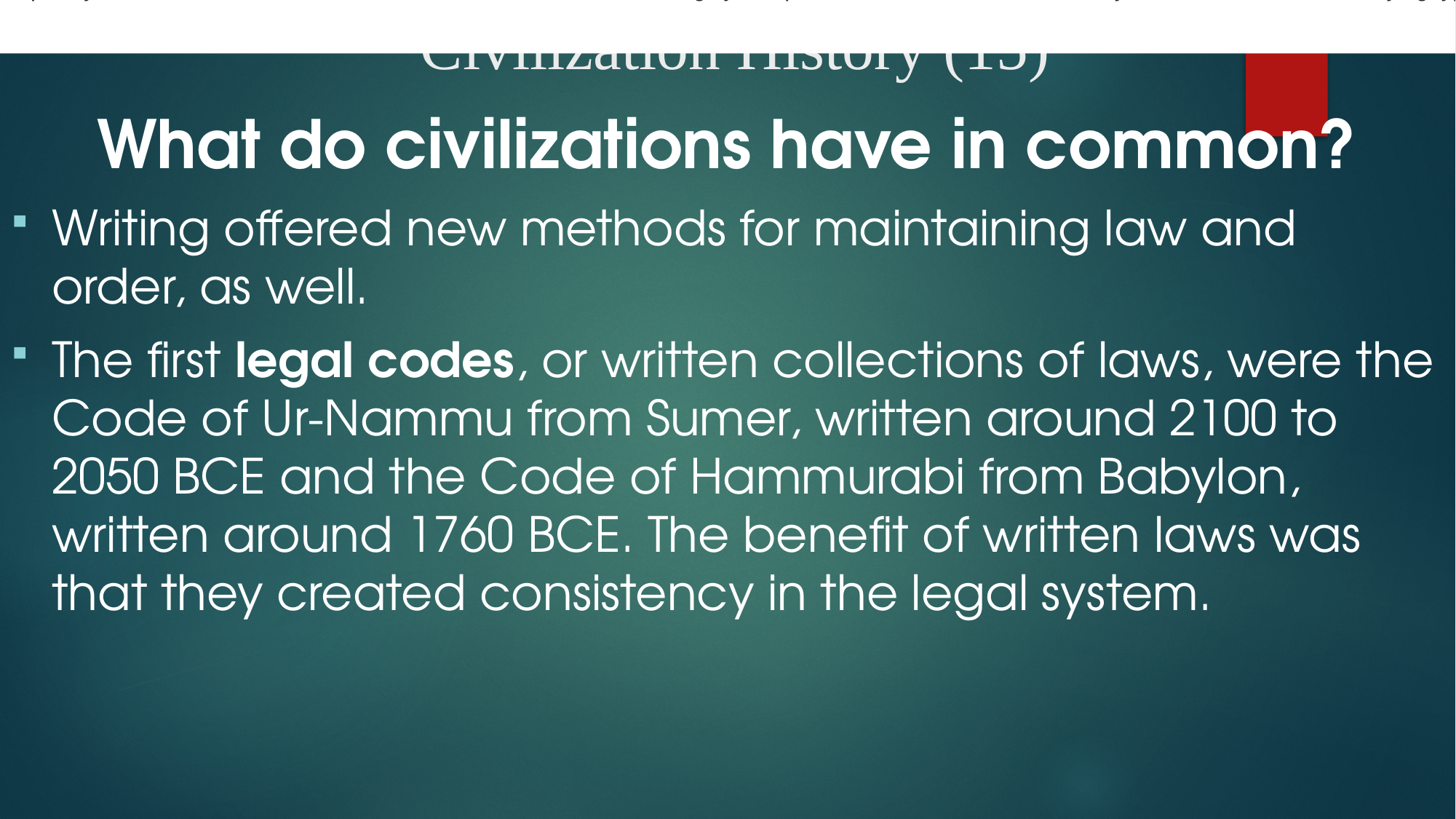

Some people think civilization is an advanced stage in the progression of human cultural evolution. But, when historians or anthropologists use the term civilization, they mean a society has many different, interconnected parts. So, rather than thinking about different forms of social organization as completely separate models, it’s helpful to think in terms of a spectrum of complexity. On one end, we have hunter-forager societies—which have little complexity—and on the other end, we have civilizations—which are highly complex. In between lie a wide variety of social structures of varying types and levels of complexity.

# Civilization History (15)
What do civilizations have in common?
Writing offered new methods for maintaining law and order, as well.
The first legal codes, or written collections of laws, were the Code of Ur-Nammu from Sumer, written around 2100 to 2050 BCE and the Code of Hammurabi from Babylon, written around 1760 BCE. The benefit of written laws was that they created consistency in the legal system.